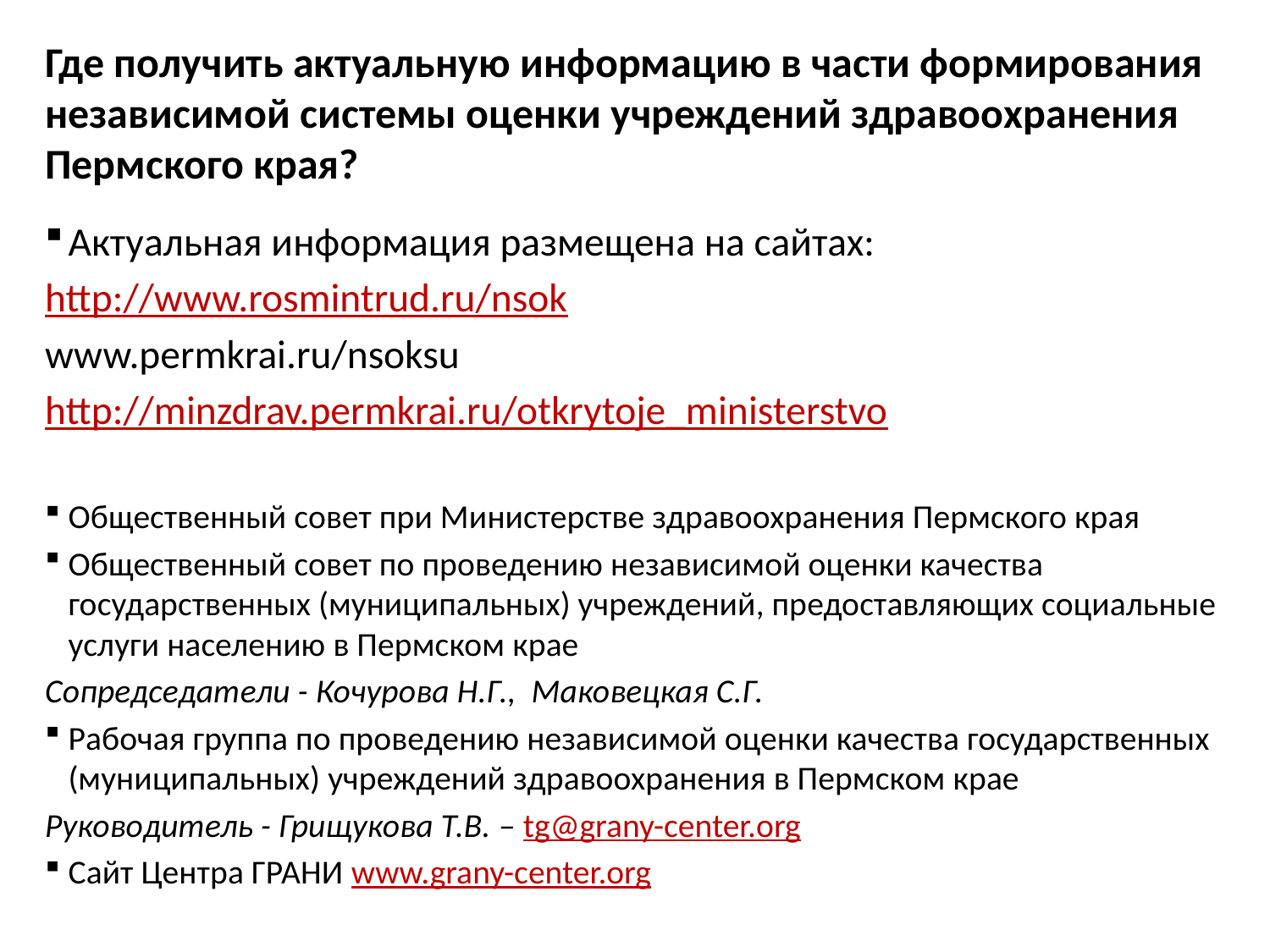

# Где получить актуальную информацию в части формирования независимой системы оценки учреждений здравоохранения Пермского края?
Актуальная информация размещена на сайтах:
http://www.rosmintrud.ru/nsok
www.permkrai.ru/nsoksu
http://minzdrav.permkrai.ru/otkrytoje_ministerstvo

Общественный совет при Министерстве здравоохранения Пермского края
Общественный совет по проведению независимой оценки качества государственных (муниципальных) учреждений, предоставляющих социальные услуги населению в Пермском крае
Сопредседатели - Кочурова Н.Г.,  Маковецкая С.Г.
Рабочая группа по проведению независимой оценки качества государственных (муниципальных) учреждений здравоохранения в Пермском крае
Руководитель - Грищукова Т.В. – tg@grany-center.org
Сайт Центра ГРАНИ www.grany-center.org